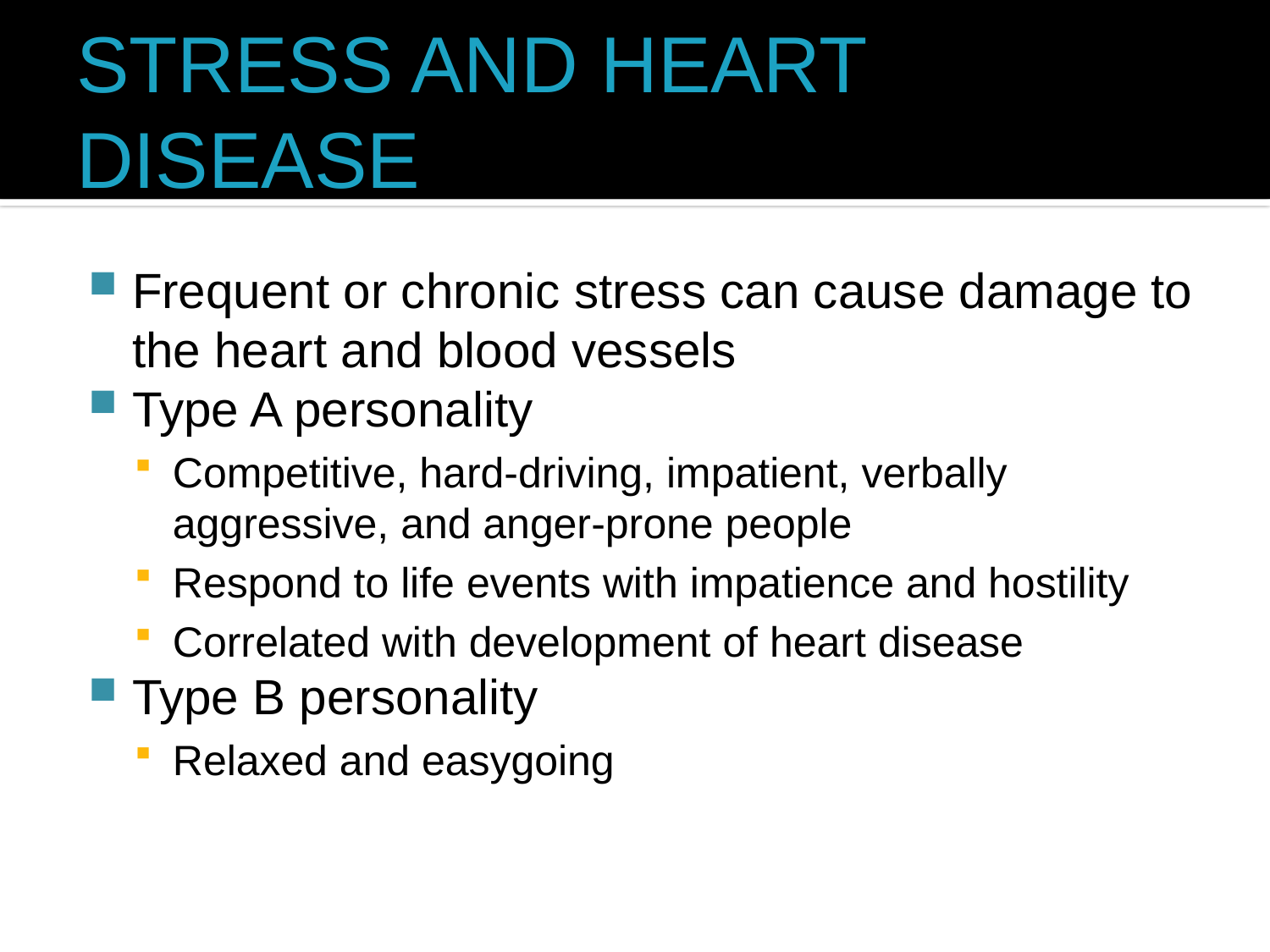

# STRESS AND HEART DISEASE
Frequent or chronic stress can cause damage to the heart and blood vessels
Type A personality
Competitive, hard-driving, impatient, verbally aggressive, and anger-prone people
Respond to life events with impatience and hostility
Correlated with development of heart disease
Type B personality
Relaxed and easygoing